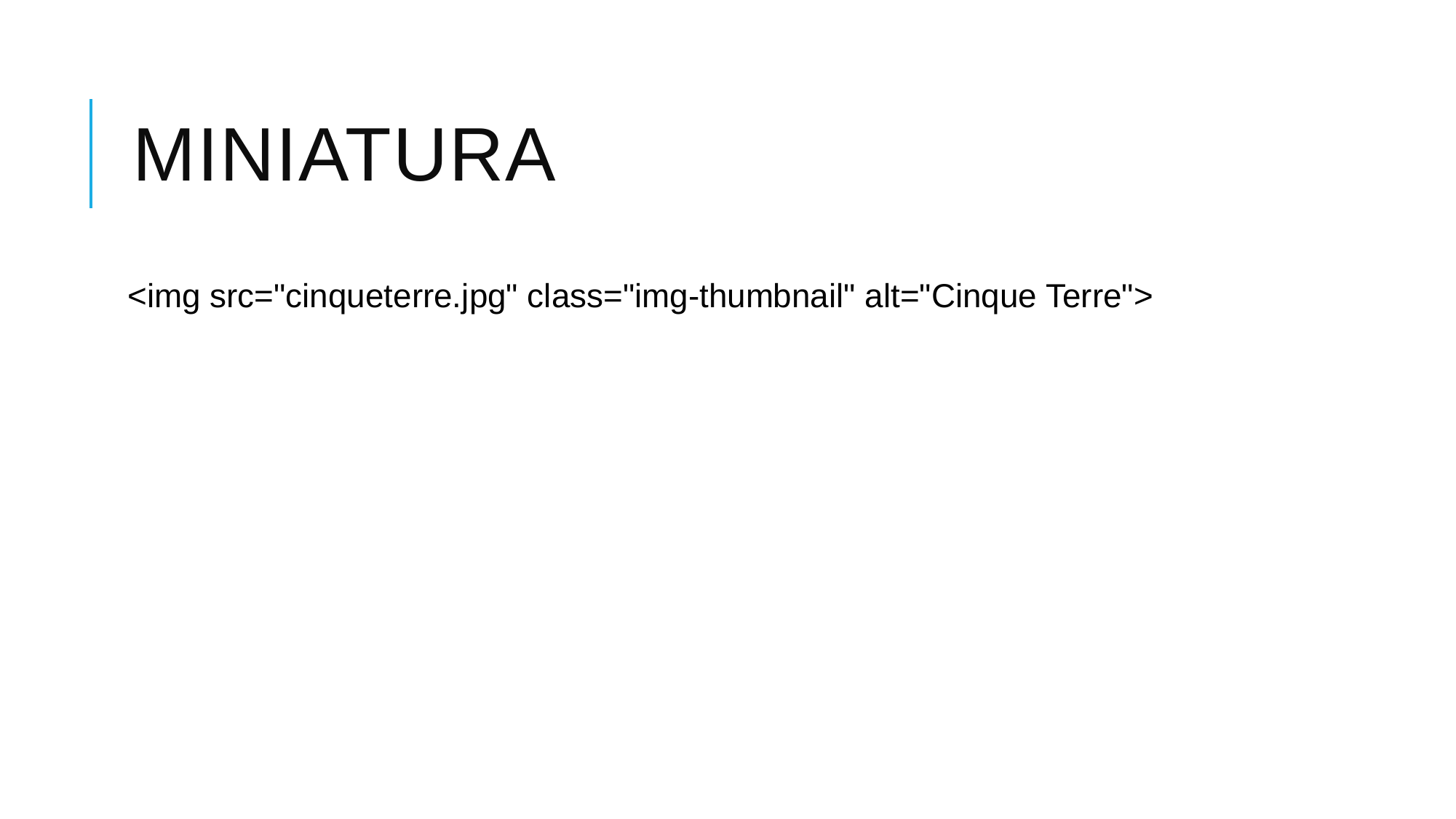

# Miniatura
<img src="cinqueterre.jpg" class="img-thumbnail" alt="Cinque Terre">